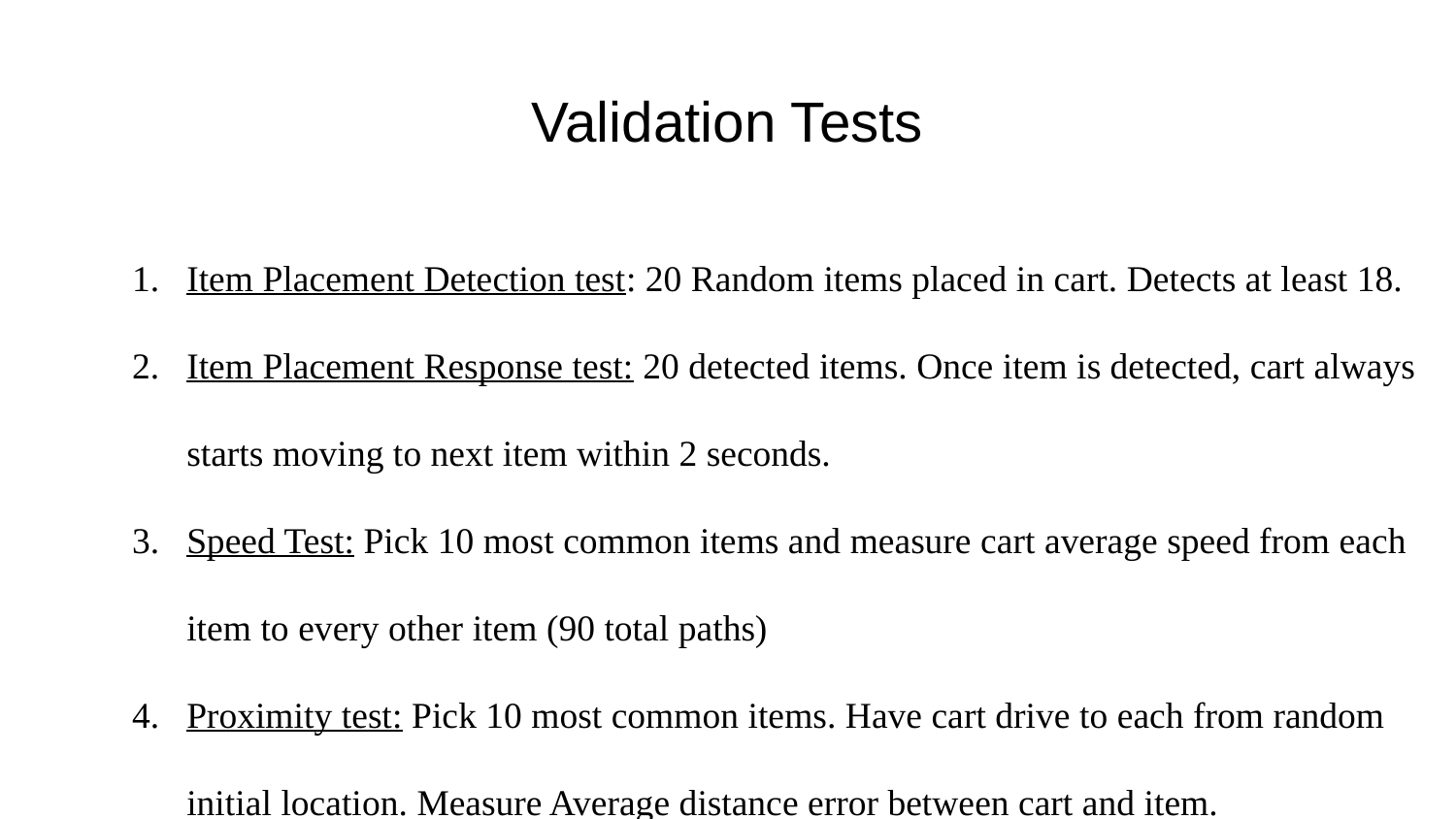

# Validation Tests
Item Placement Detection test: 20 Random items placed in cart. Detects at least 18.
Item Placement Response test: 20 detected items. Once item is detected, cart always starts moving to next item within 2 seconds.
Speed Test: Pick 10 most common items and measure cart average speed from each item to every other item (90 total paths)
Proximity test: Pick 10 most common items. Have cart drive to each from random initial location. Measure Average distance error between cart and item.